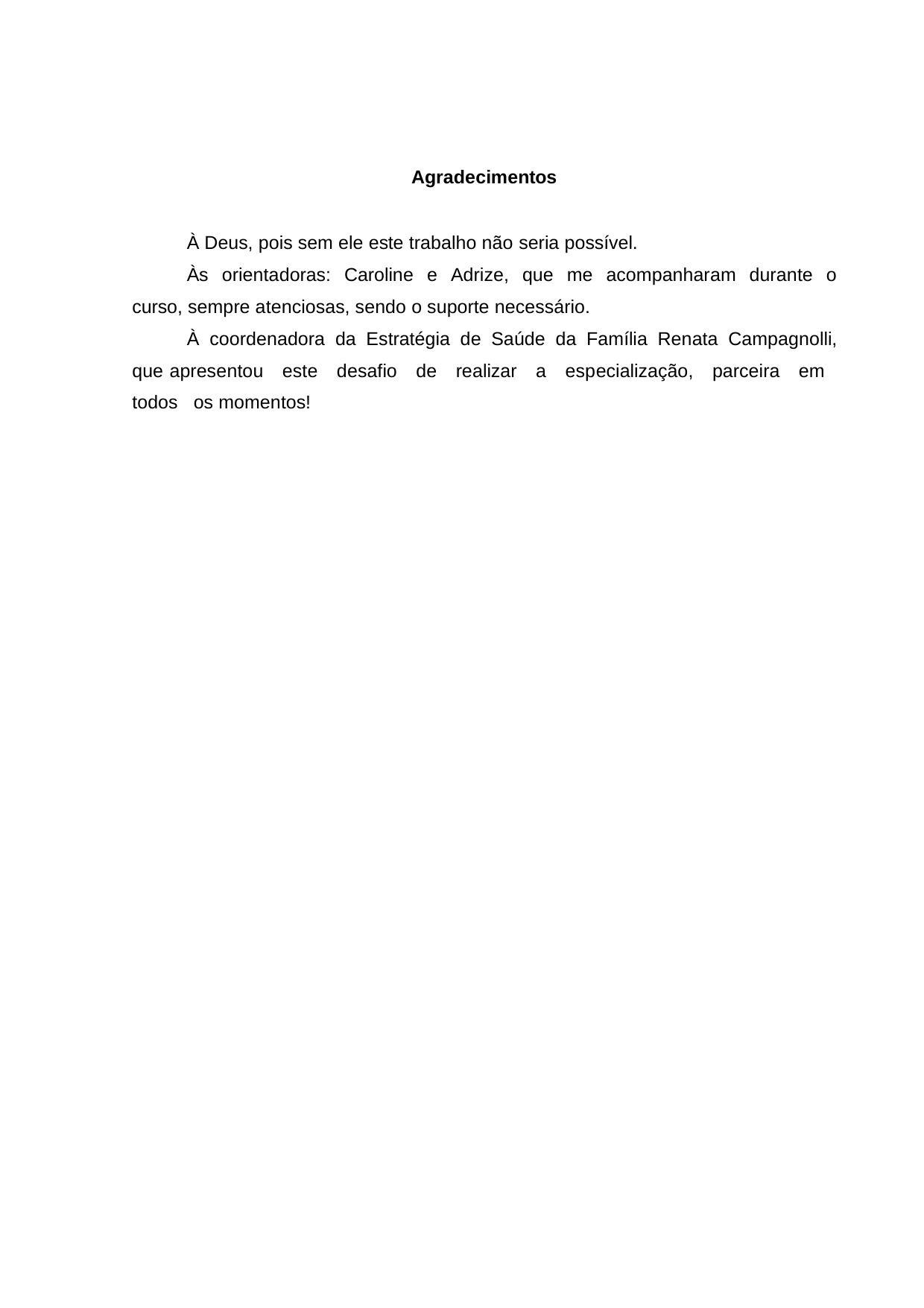

Agradecimentos

À Deus, pois sem ele este trabalho não seria possível.
Às orientadoras: Caroline e Adrize, que me acompanharam durante o curso, sempre atenciosas, sendo o suporte necessário.
À coordenadora da Estratégia de Saúde da Família Renata Campagnolli, que apresentou   este   desafio   de   realizar   a   especialização,   parceira   em   todos   os momentos!